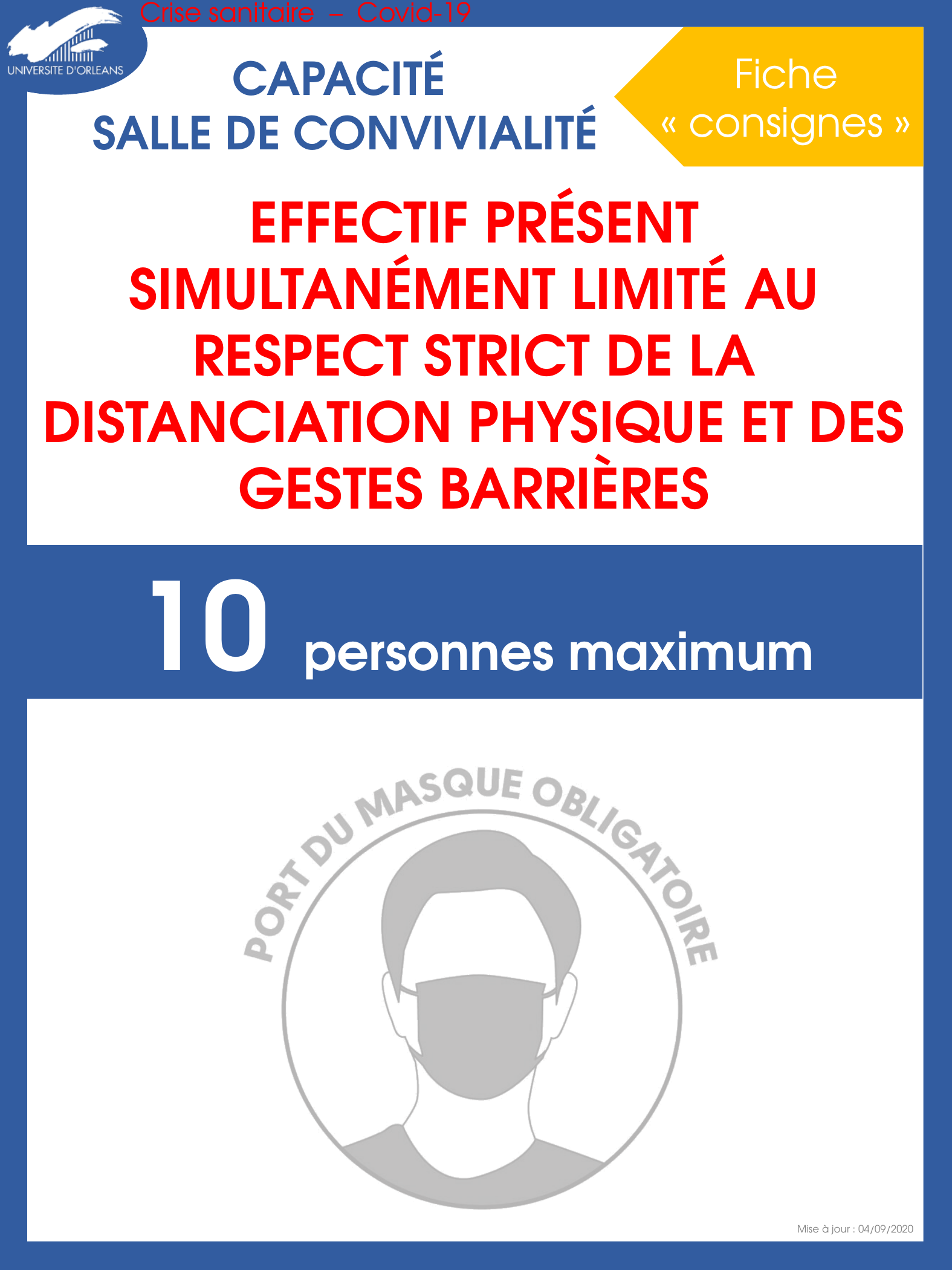

EFFECTIF PRÉSENT SIMULTANÉMENT LIMITÉ AU RESPECT STRICT DE LA DISTANCIATION PHYSIQUE ET DES GESTES BARRIÈRES
10 personnes maximum
Mise à jour : 04/09/2020